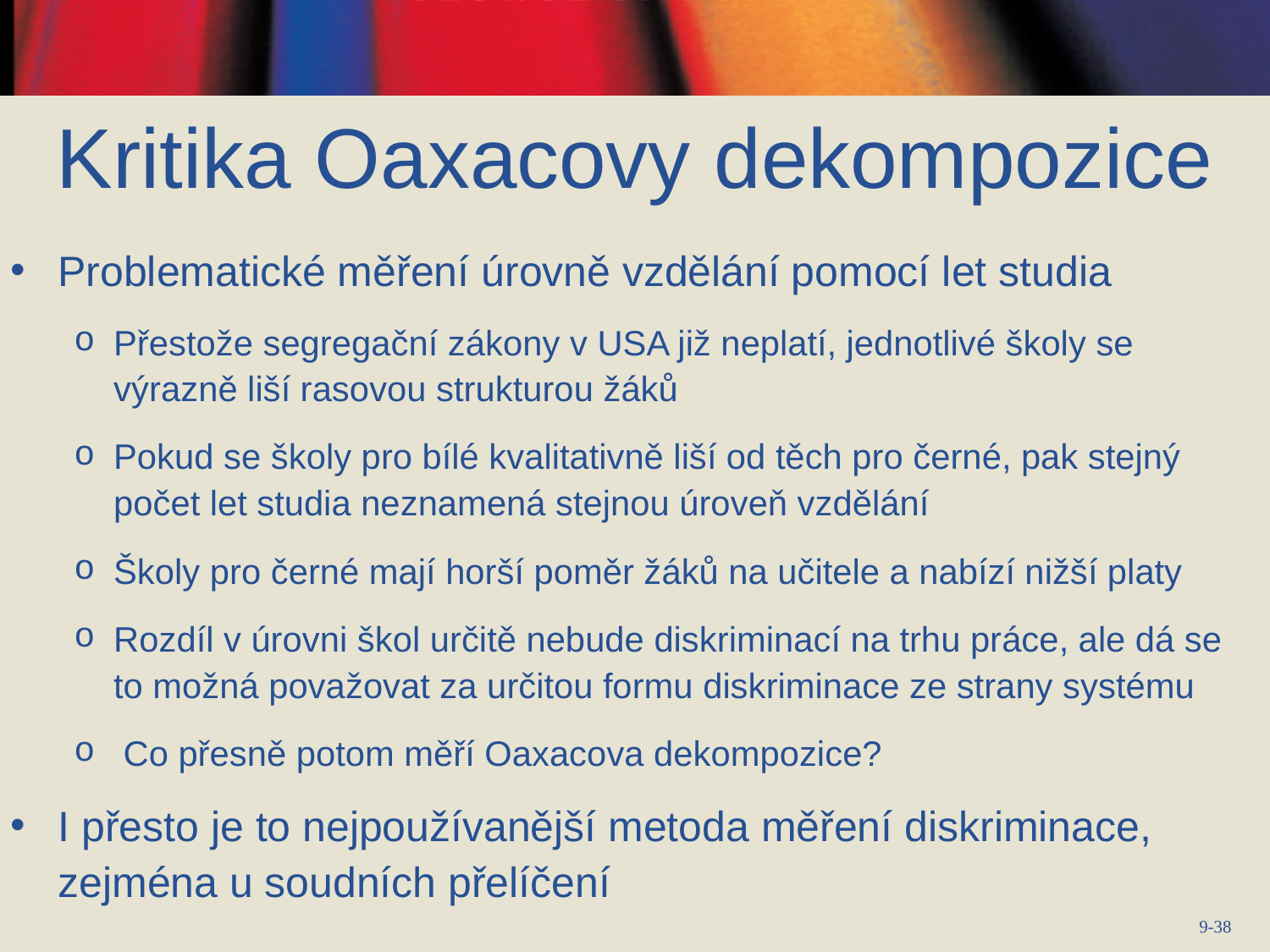

# Kritika Oaxacovy dekompozice
Problematické měření úrovně vzdělání pomocí let studia
Přestože segregační zákony v USA již neplatí, jednotlivé školy se výrazně liší rasovou strukturou žáků
Pokud se školy pro bílé kvalitativně liší od těch pro černé, pak stejný počet let studia neznamená stejnou úroveň vzdělání
Školy pro černé mají horší poměr žáků na učitele a nabízí nižší platy
Rozdíl v úrovni škol určitě nebude diskriminací na trhu práce, ale dá se to možná považovat za určitou formu diskriminace ze strany systému
 Co přesně potom měří Oaxacova dekompozice?
I přesto je to nejpoužívanější metoda měření diskriminace, zejména u soudních přelíčení